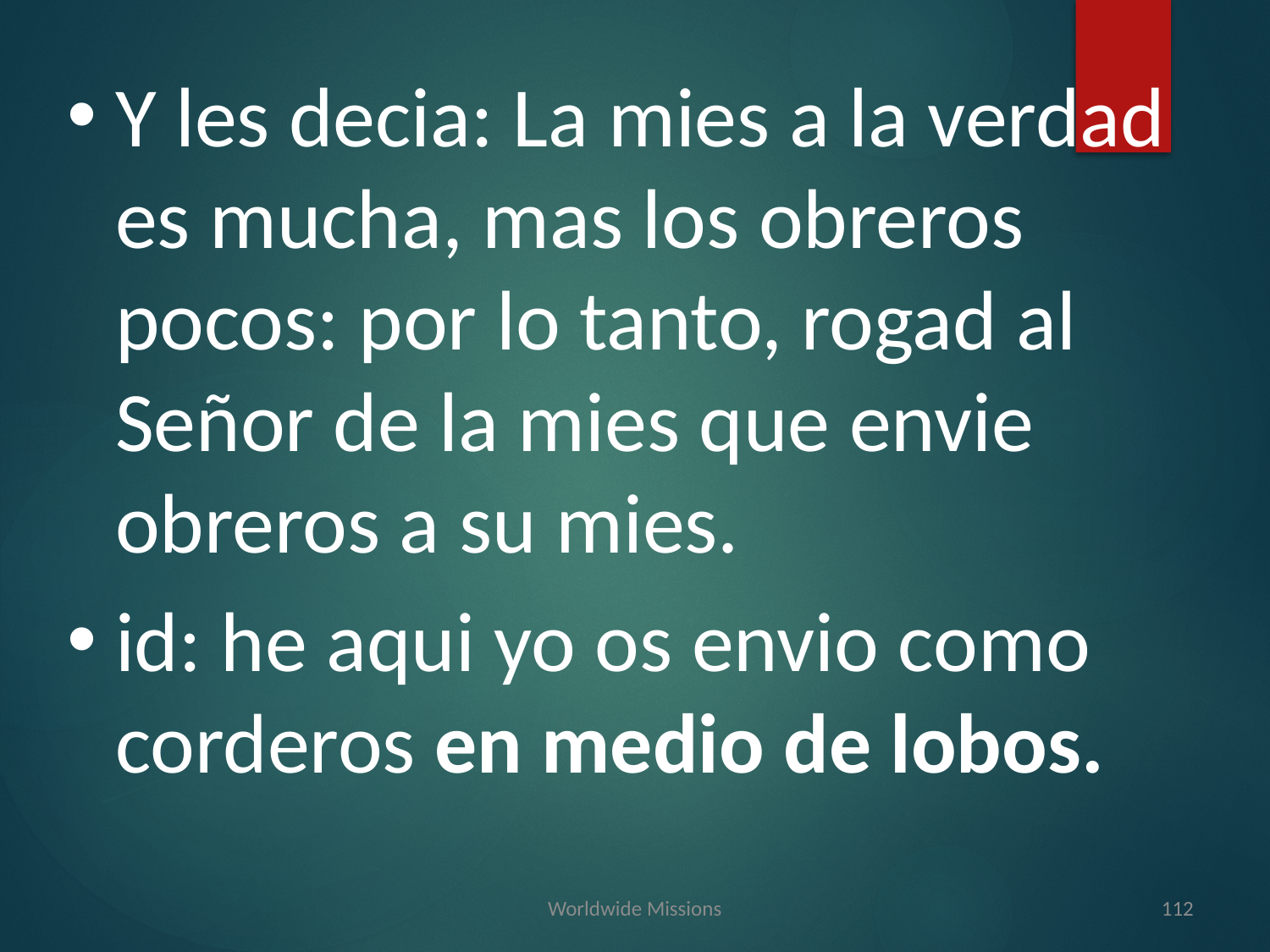

Y les decia: La mies a la verdad es mucha, mas los obreros pocos: por lo tanto, rogad al Señor de la mies que envie obreros a su mies.
id: he aqui yo os envio como corderos en medio de lobos.
Worldwide Missions
112